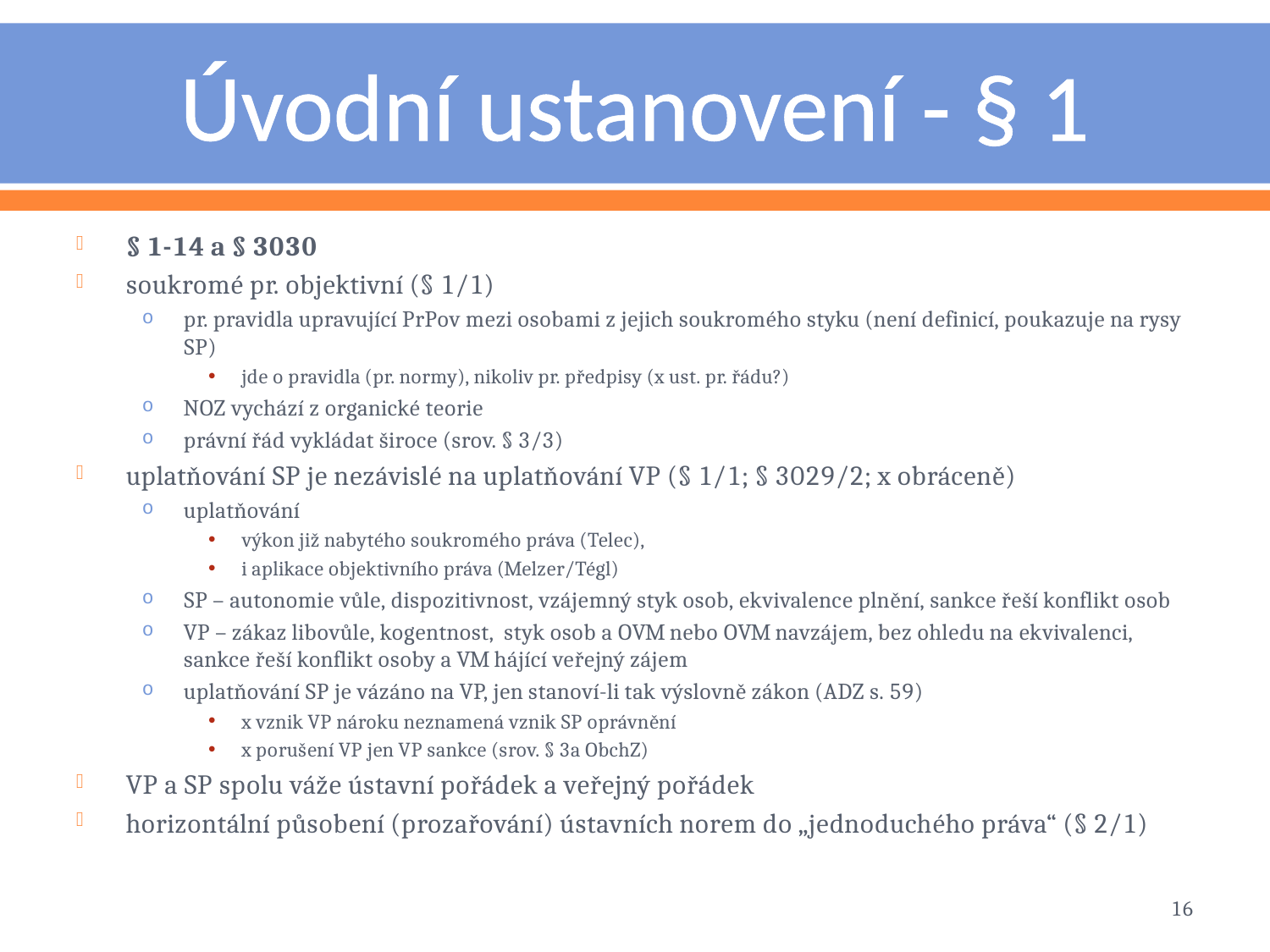

# Úvodní ustanovení - § 1
§ 1-14 a § 3030
soukromé pr. objektivní (§ 1/1)
pr. pravidla upravující PrPov mezi osobami z jejich soukromého styku (není definicí, poukazuje na rysy SP)
jde o pravidla (pr. normy), nikoliv pr. předpisy (x ust. pr. řádu?)
NOZ vychází z organické teorie
právní řád vykládat široce (srov. § 3/3)
uplatňování SP je nezávislé na uplatňování VP (§ 1/1; § 3029/2; x obráceně)
uplatňování
výkon již nabytého soukromého práva (Telec),
i aplikace objektivního práva (Melzer/Tégl)
SP – autonomie vůle, dispozitivnost, vzájemný styk osob, ekvivalence plnění, sankce řeší konflikt osob
VP – zákaz libovůle, kogentnost,  styk osob a OVM nebo OVM navzájem, bez ohledu na ekvivalenci, sankce řeší konflikt osoby a VM hájící veřejný zájem
uplatňování SP je vázáno na VP, jen stanoví-li tak výslovně zákon (ADZ s. 59)
x vznik VP nároku neznamená vznik SP oprávnění
x porušení VP jen VP sankce (srov. § 3a ObchZ)
VP a SP spolu váže ústavní pořádek a veřejný pořádek
horizontální působení (prozařování) ústavních norem do „jednoduchého práva“ (§ 2/1)
16